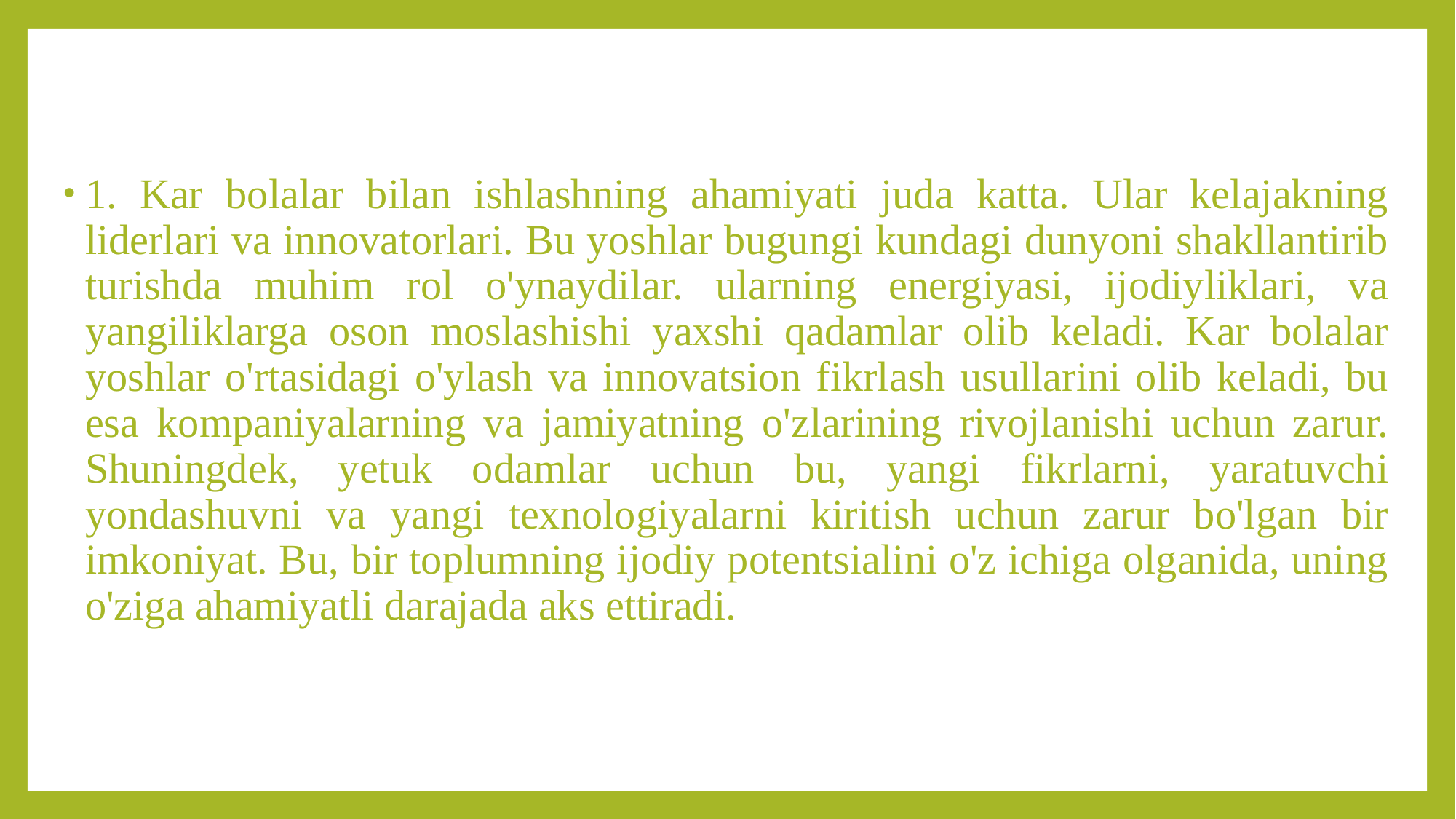

1. Kar bolalar bilan ishlashning ahamiyati juda katta. Ular kelajakning liderlari va innovatorlari. Bu yoshlar bugungi kundagi dunyoni shakllantirib turishda muhim rol o'ynaydilar. ularning energiyasi, ijodiyliklari, va yangiliklarga oson moslashishi yaxshi qadamlar olib keladi. Kar bolalar yoshlar o'rtasidagi o'ylash va innovatsion fikrlash usullarini olib keladi, bu esa kompaniyalarning va jamiyatning o'zlarining rivojlanishi uchun zarur. Shuningdek, yetuk odamlar uchun bu, yangi fikrlarni, yaratuvchi yondashuvni va yangi texnologiyalarni kiritish uchun zarur bo'lgan bir imkoniyat. Bu, bir toplumning ijodiy potentsialini o'z ichiga olganida, uning o'ziga ahamiyatli darajada aks ettiradi.